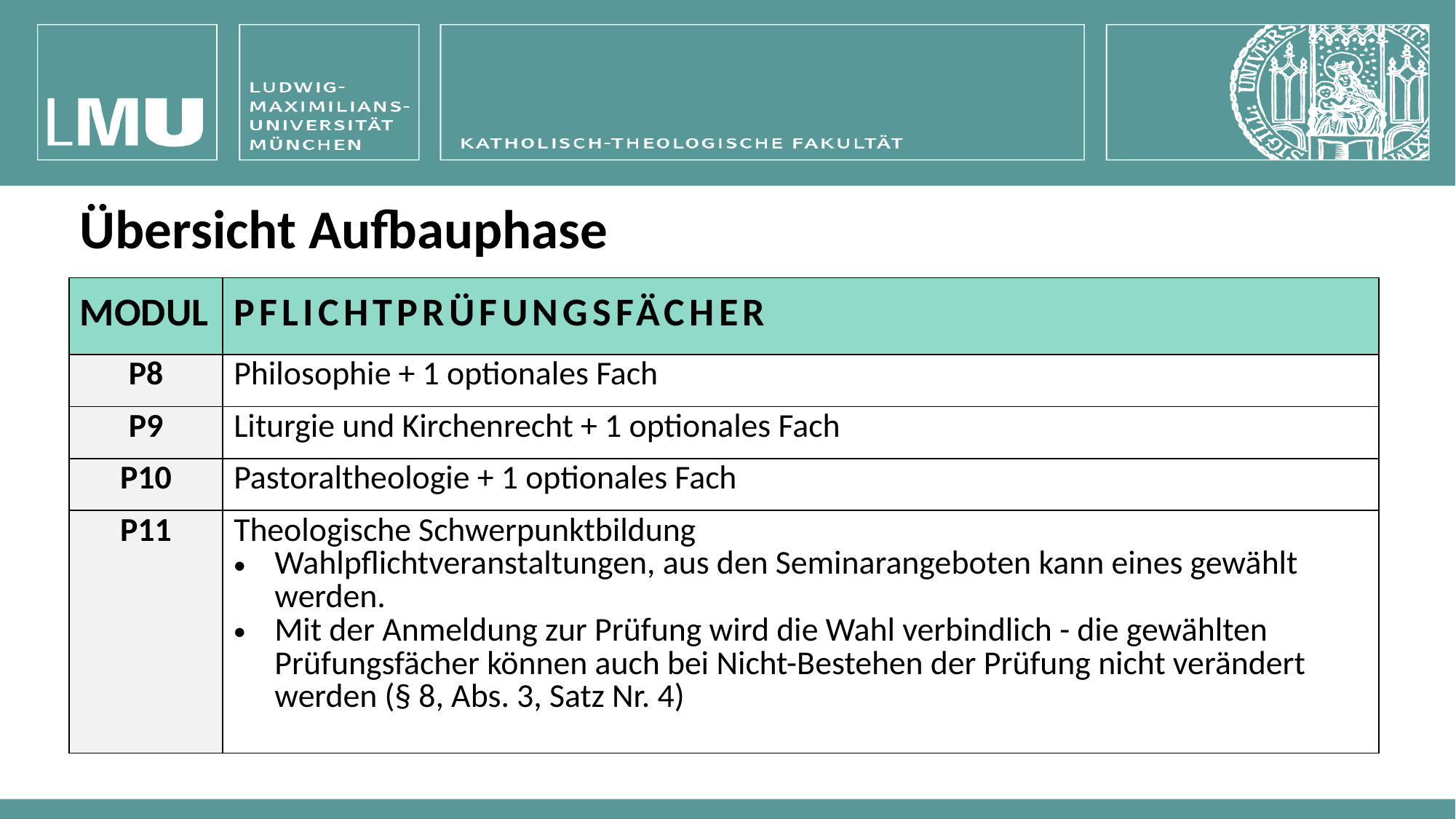

# Übersicht Aufbauphase
| MODUL | PFLICHTPRÜFUNGSFÄCHER |
| --- | --- |
| P8 | Philosophie + 1 optionales Fach |
| P9 | Liturgie und Kirchenrecht + 1 optionales Fach |
| P10 | Pastoraltheologie + 1 optionales Fach |
| P11 | Theologische Schwerpunktbildung Wahlpflichtveranstaltungen, aus den Seminarangeboten kann eines gewählt werden. Mit der Anmeldung zur Prüfung wird die Wahl verbindlich - die gewählten Prüfungsfächer können auch bei Nicht-Bestehen der Prüfung nicht verändert werden (§ 8, Abs. 3, Satz Nr. 4) |